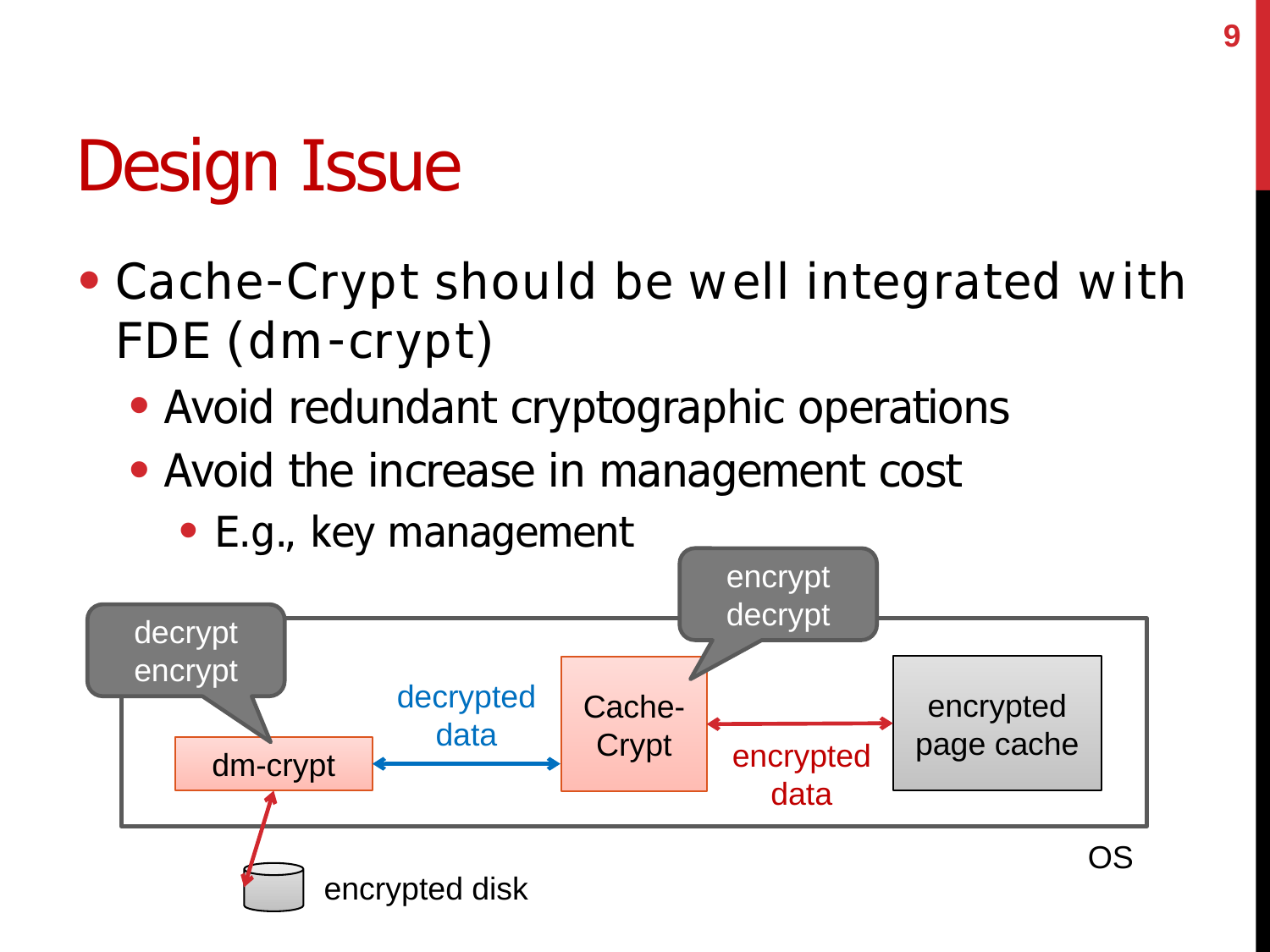

9
# Design Issue
Cache-Crypt should be well integrated with FDE (dm-crypt)
Avoid redundant cryptographic operations
Avoid the increase in management cost
E.g., key management

encrypt
decrypt
decrypt
encrypt

encrypted
page cache
Cache-
Crypt
decrypted
data
encrypted
data
dm-crypt
OS
encrypted disk